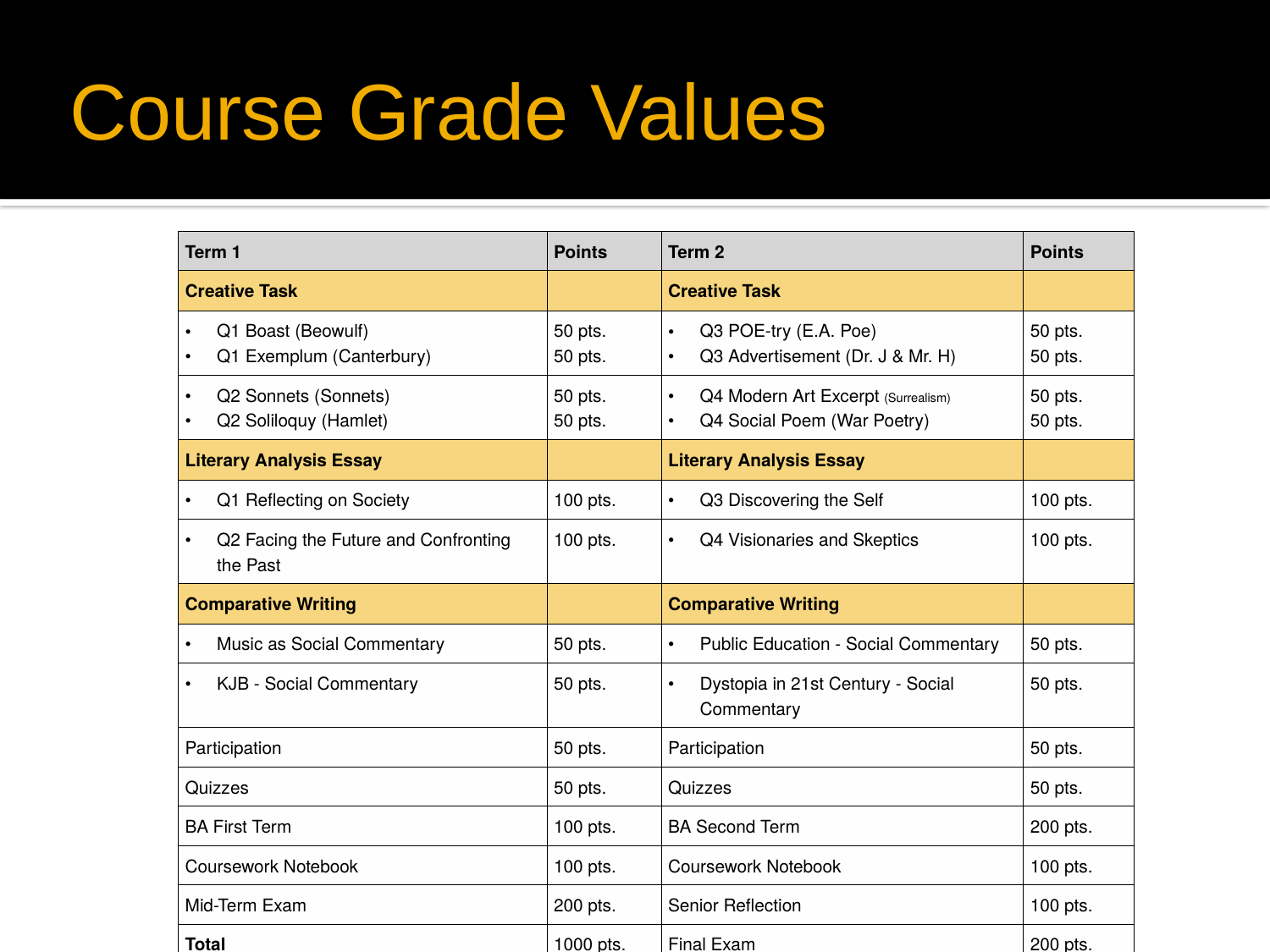

# Course Grade Values
| Term 1 | Points | Term 2 | Points |
| --- | --- | --- | --- |
| Creative Task |  | Creative Task |  |
| Q1 Boast (Beowulf) Q1 Exemplum (Canterbury) | 50 pts. 50 pts. | Q3 POE-try (E.A. Poe) Q3 Advertisement (Dr. J & Mr. H) | 50 pts. 50 pts. |
| Q2 Sonnets (Sonnets) Q2 Soliloquy (Hamlet) | 50 pts. 50 pts. | Q4 Modern Art Excerpt (Surrealism) Q4 Social Poem (War Poetry) | 50 pts. 50 pts. |
| Literary Analysis Essay |  | Literary Analysis Essay |  |
| Q1 Reflecting on Society | 100 pts. | Q3 Discovering the Self | 100 pts. |
| Q2 Facing the Future and Confronting the Past | 100 pts. | Q4 Visionaries and Skeptics | 100 pts. |
| Comparative Writing |  | Comparative Writing |  |
| Music as Social Commentary | 50 pts. | Public Education - Social Commentary | 50 pts. |
| KJB - Social Commentary | 50 pts. | Dystopia in 21st Century - Social Commentary | 50 pts. |
| Participation | 50 pts. | Participation | 50 pts. |
| Quizzes | 50 pts. | Quizzes | 50 pts. |
| BA First Term | 100 pts. | BA Second Term | 200 pts. |
| Coursework Notebook | 100 pts. | Coursework Notebook | 100 pts. |
| Mid-Term Exam | 200 pts. | Senior Reflection | 100 pts. |
| Total | 1000 pts. | Final Exam | 200 pts. |
|  |  | Total | 1200 pts. |